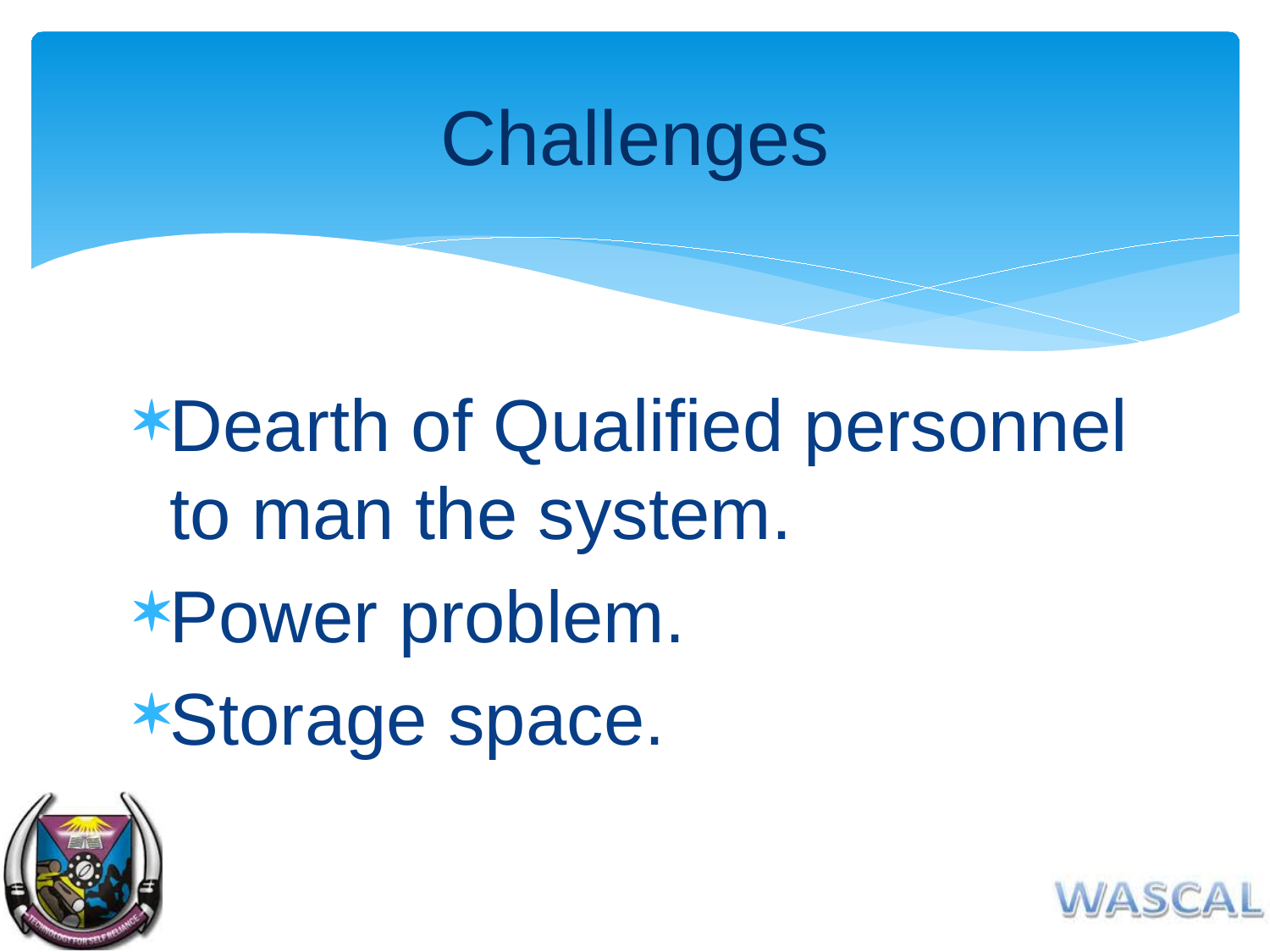

# Challenges
Dearth of Qualified personnel to man the system.
Power problem.
Storage space.